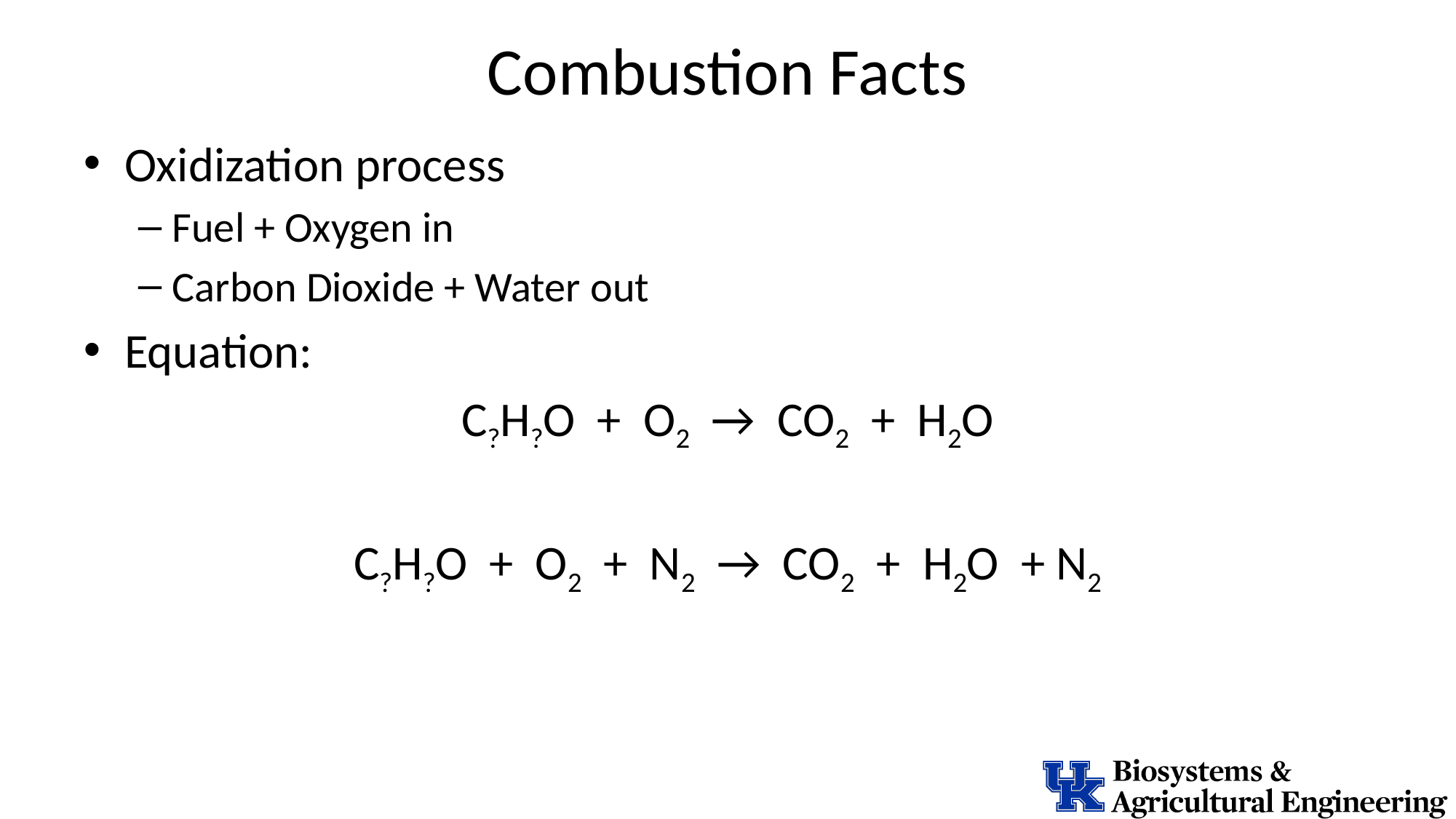

# Combustion Facts
Oxidization process
Fuel + Oxygen in
Carbon Dioxide + Water out
Equation:
C?H?O  +  O2  →  CO2  +  H2O

C?H?O  +  O2  +  N2  →  CO2  +  H2O  + N2